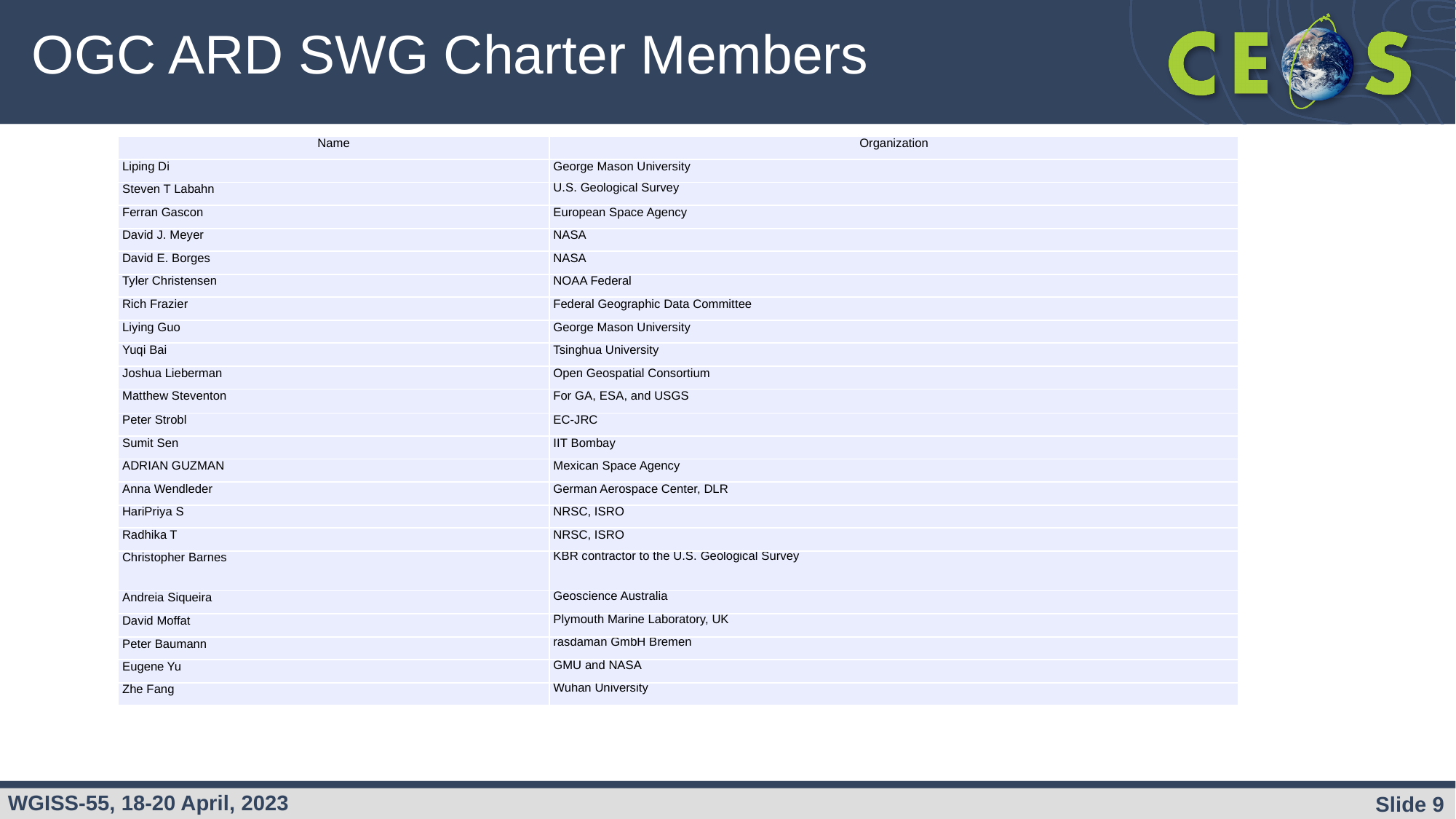

# OGC ARD SWG Charter Members
| Name | Organization |
| --- | --- |
| Liping Di | George Mason University |
| Steven T Labahn | U.S. Geological Survey |
| Ferran Gascon | European Space Agency |
| David J. Meyer | NASA |
| David E. Borges | NASA |
| Tyler Christensen | NOAA Federal |
| Rich Frazier | Federal Geographic Data Committee |
| Liying Guo | George Mason University |
| Yuqi Bai | Tsinghua University |
| Joshua Lieberman | Open Geospatial Consortium |
| Matthew Steventon | For GA, ESA, and USGS |
| Peter Strobl | EC-JRC |
| Sumit Sen | IIT Bombay |
| ADRIAN GUZMAN | Mexican Space Agency |
| Anna Wendleder | German Aerospace Center, DLR |
| HariPriya S | NRSC, ISRO |
| Radhika T | NRSC, ISRO |
| Christopher Barnes | KBR contractor to the U.S. Geological Survey |
| Andreia Siqueira | Geoscience Australia |
| David Moffat | Plymouth Marine Laboratory, UK |
| Peter Baumann | rasdaman GmbH Bremen |
| Eugene Yu | GMU and NASA |
| Zhe Fang | Wuhan University |